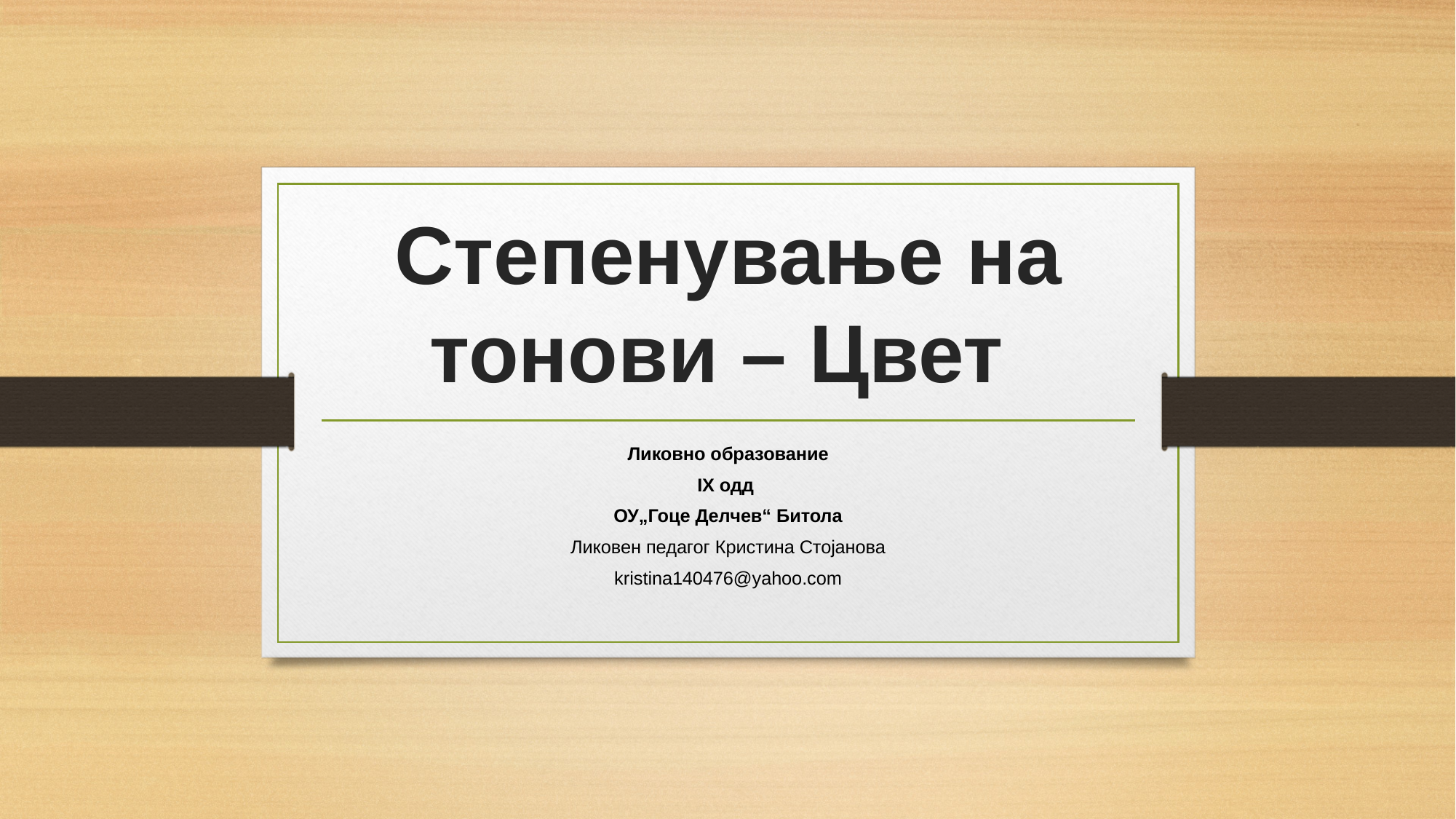

# Степенување на тонови – Цвет
Ликовно образование
IX одд
ОУ„Гоце Делчев“ Битола
Ликовен педагог Кристина Стојанова
kristina140476@yahoo.com